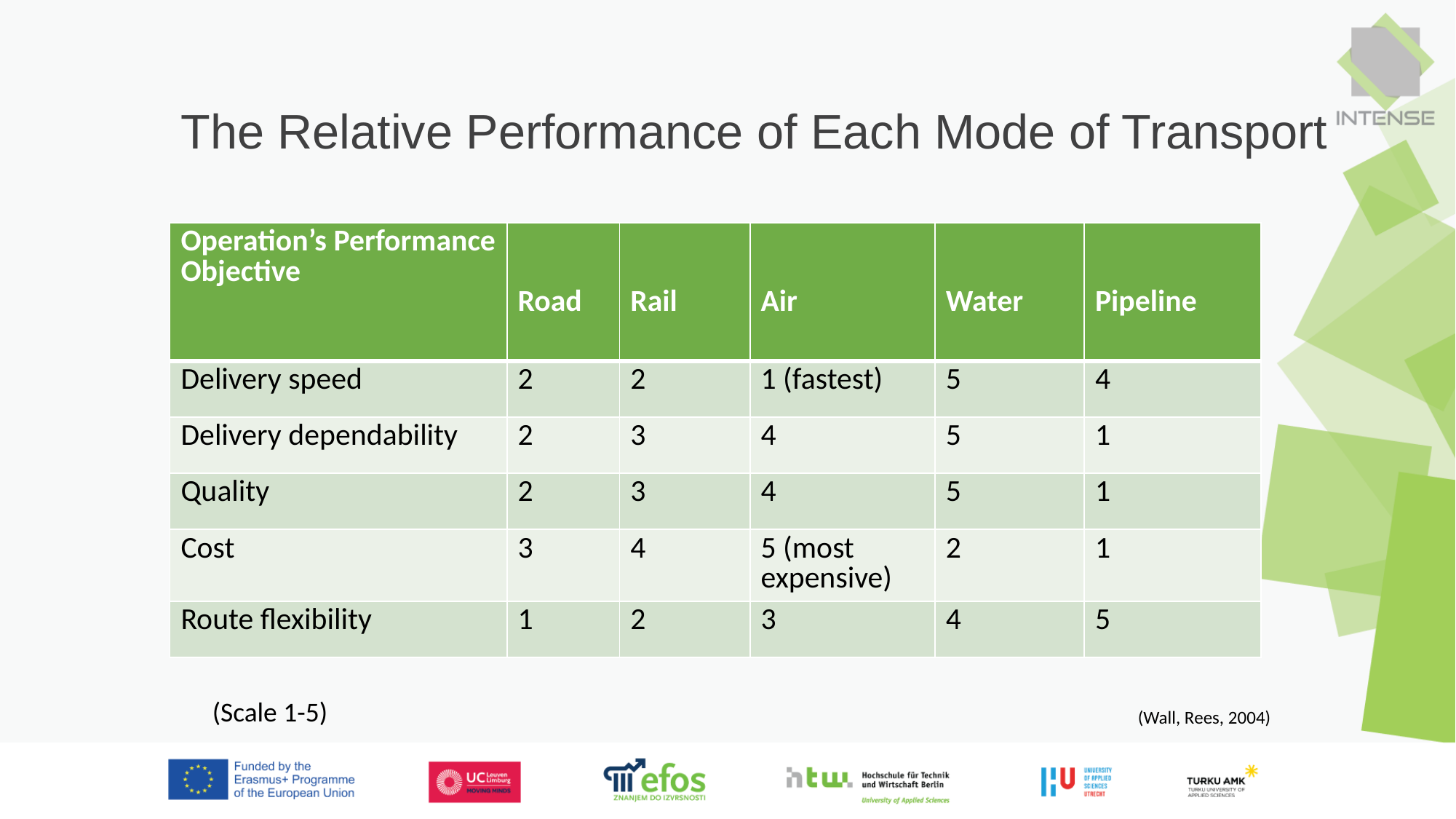

# The Relative Performance of Each Mode of Transport
| Operation’s Performance Objective | Road | Rail | Air | Water | Pipeline |
| --- | --- | --- | --- | --- | --- |
| Delivery speed | 2 | 2 | 1 (fastest) | 5 | 4 |
| Delivery dependability | 2 | 3 | 4 | 5 | 1 |
| Quality | 2 | 3 | 4 | 5 | 1 |
| Cost | 3 | 4 | 5 (most expensive) | 2 | 1 |
| Route flexibility | 1 | 2 | 3 | 4 | 5 |
(Scale 1-5)
(Wall, Rees, 2004)